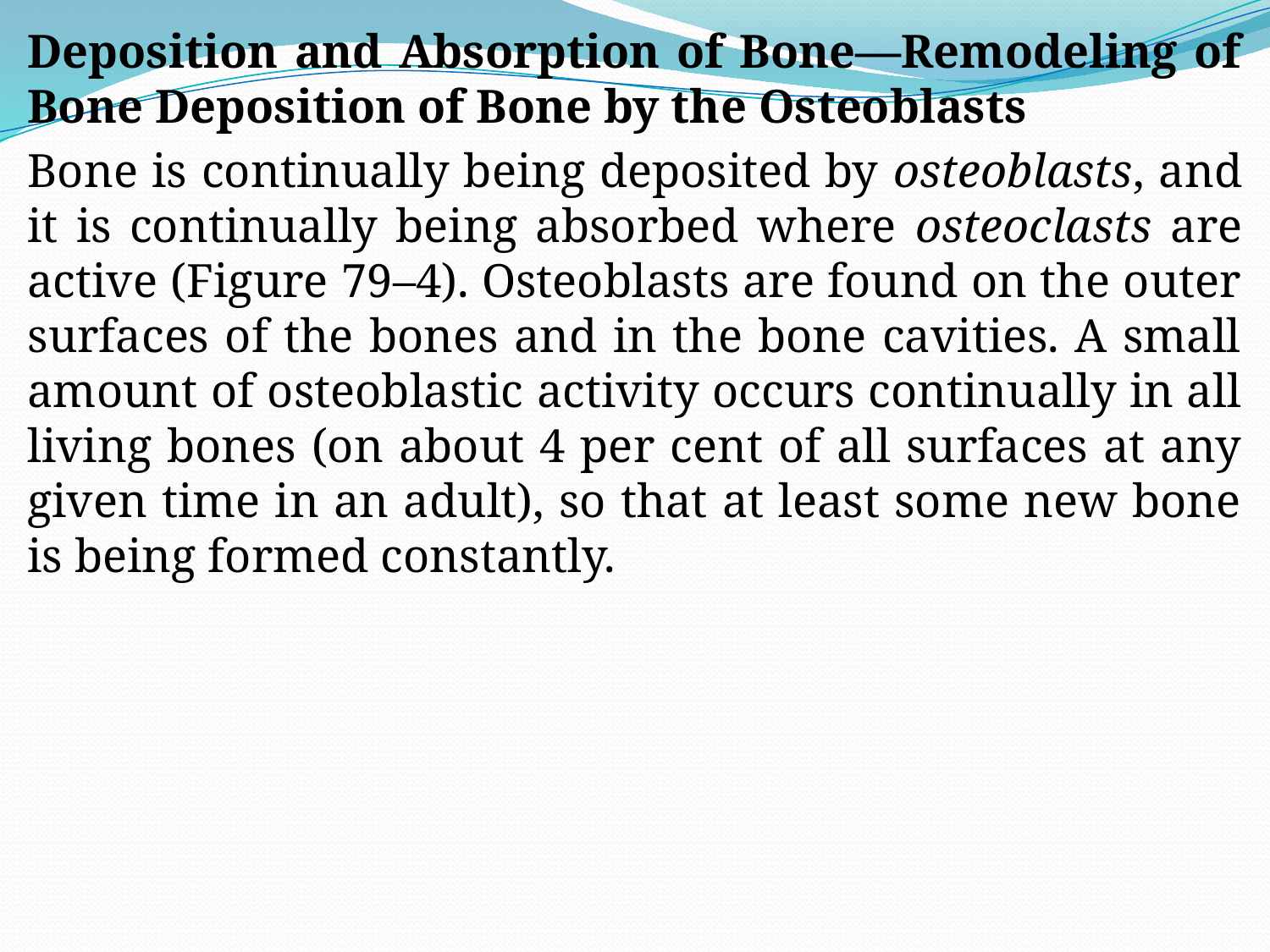

Deposition and Absorption of Bone—Remodeling of Bone Deposition of Bone by the Osteoblasts
Bone is continually being deposited by osteoblasts, and it is continually being absorbed where osteoclasts are active (Figure 79–4). Osteoblasts are found on the outer surfaces of the bones and in the bone cavities. A small amount of osteoblastic activity occurs continually in all living bones (on about 4 per cent of all surfaces at any given time in an adult), so that at least some new bone is being formed constantly.